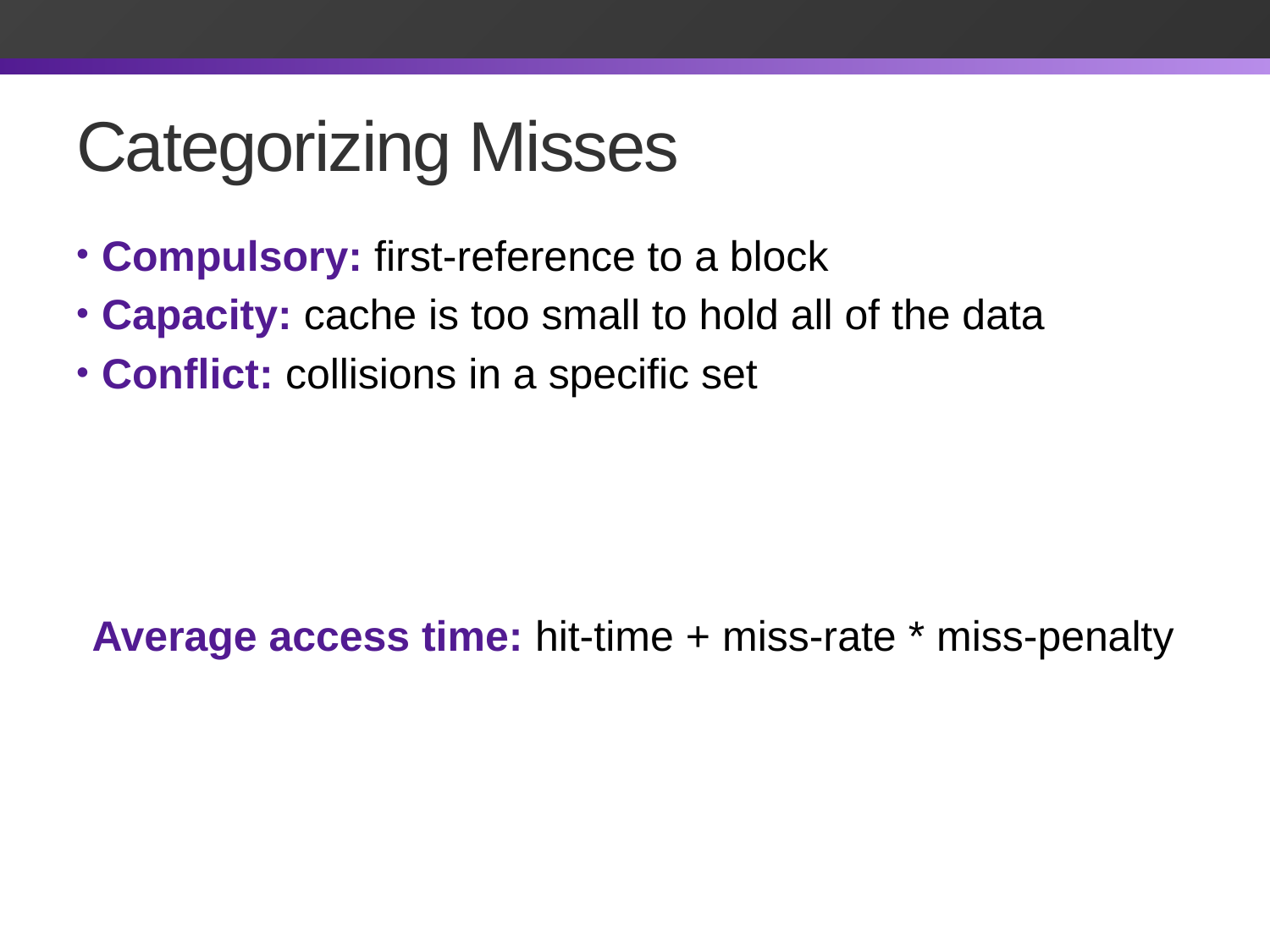

# Categorizing Misses
Compulsory: first-reference to a block
Capacity: cache is too small to hold all of the data
Conflict: collisions in a specific set

Average access time: hit-time + miss-rate * miss-penalty